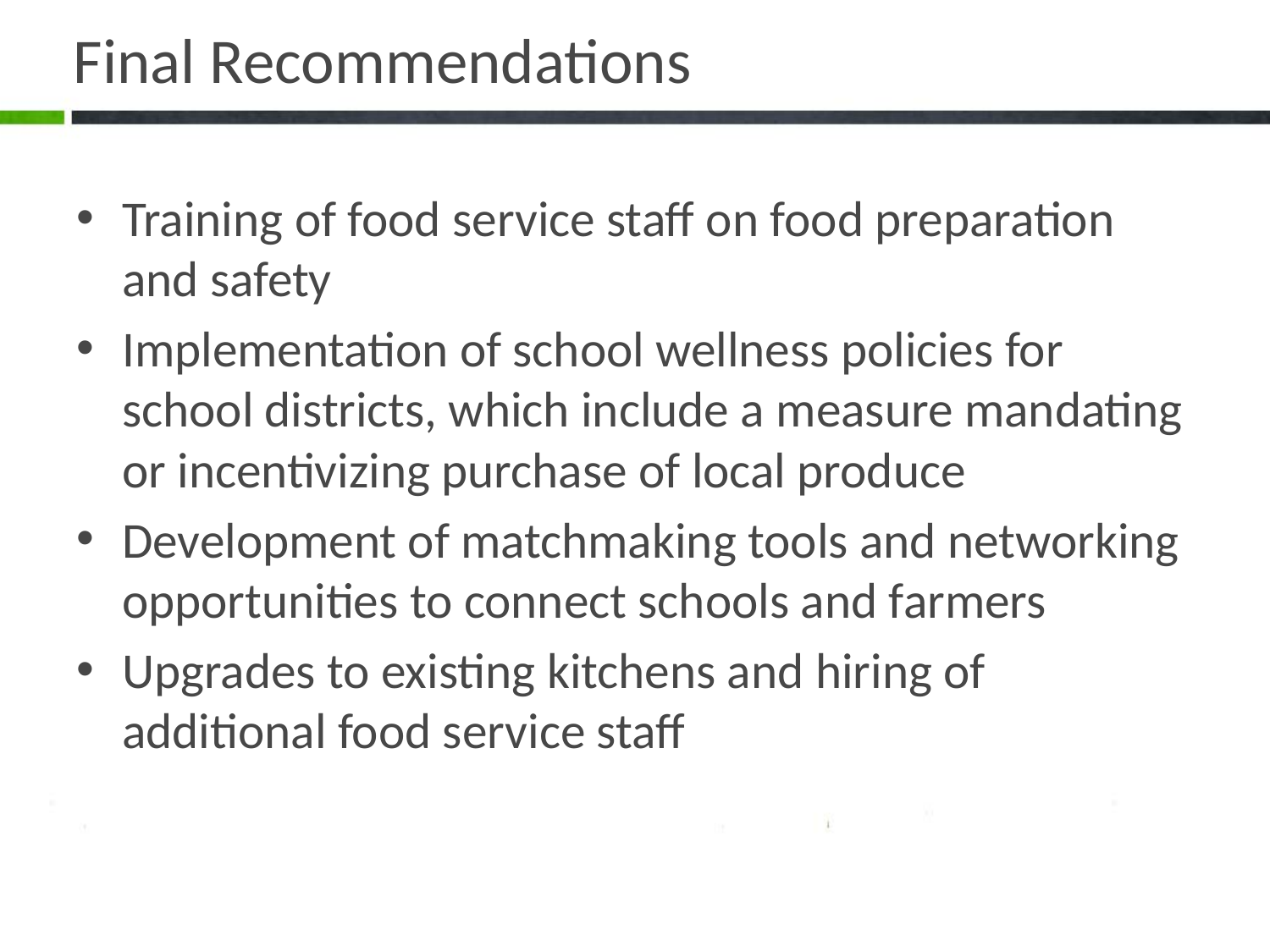

# Final Recommendations
Training of food service staff on food preparation and safety
Implementation of school wellness policies for school districts, which include a measure mandating or incentivizing purchase of local produce
Development of matchmaking tools and networking opportunities to connect schools and farmers
Upgrades to existing kitchens and hiring of additional food service staff